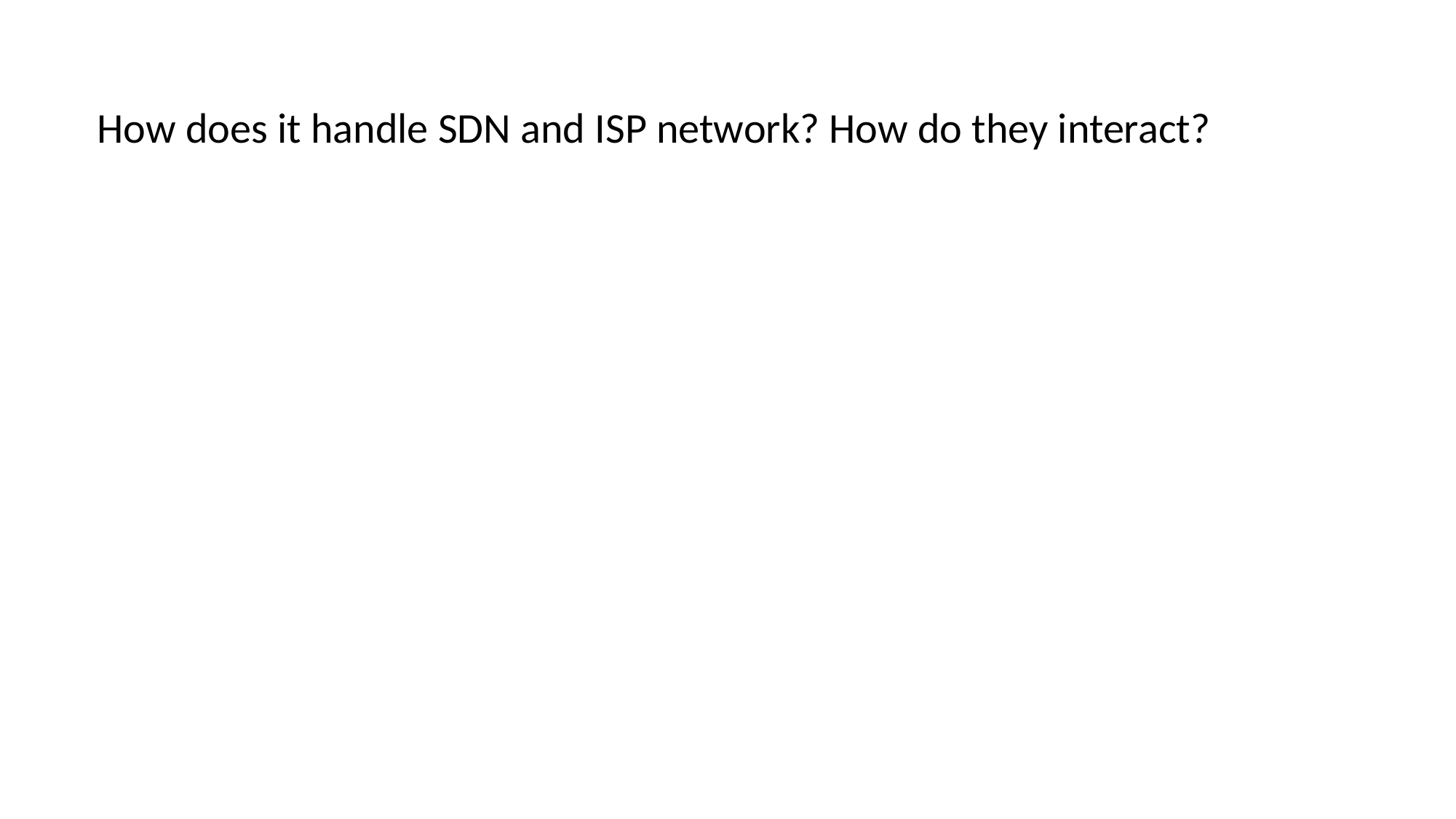

How does it handle SDN and ISP network? How do they interact?